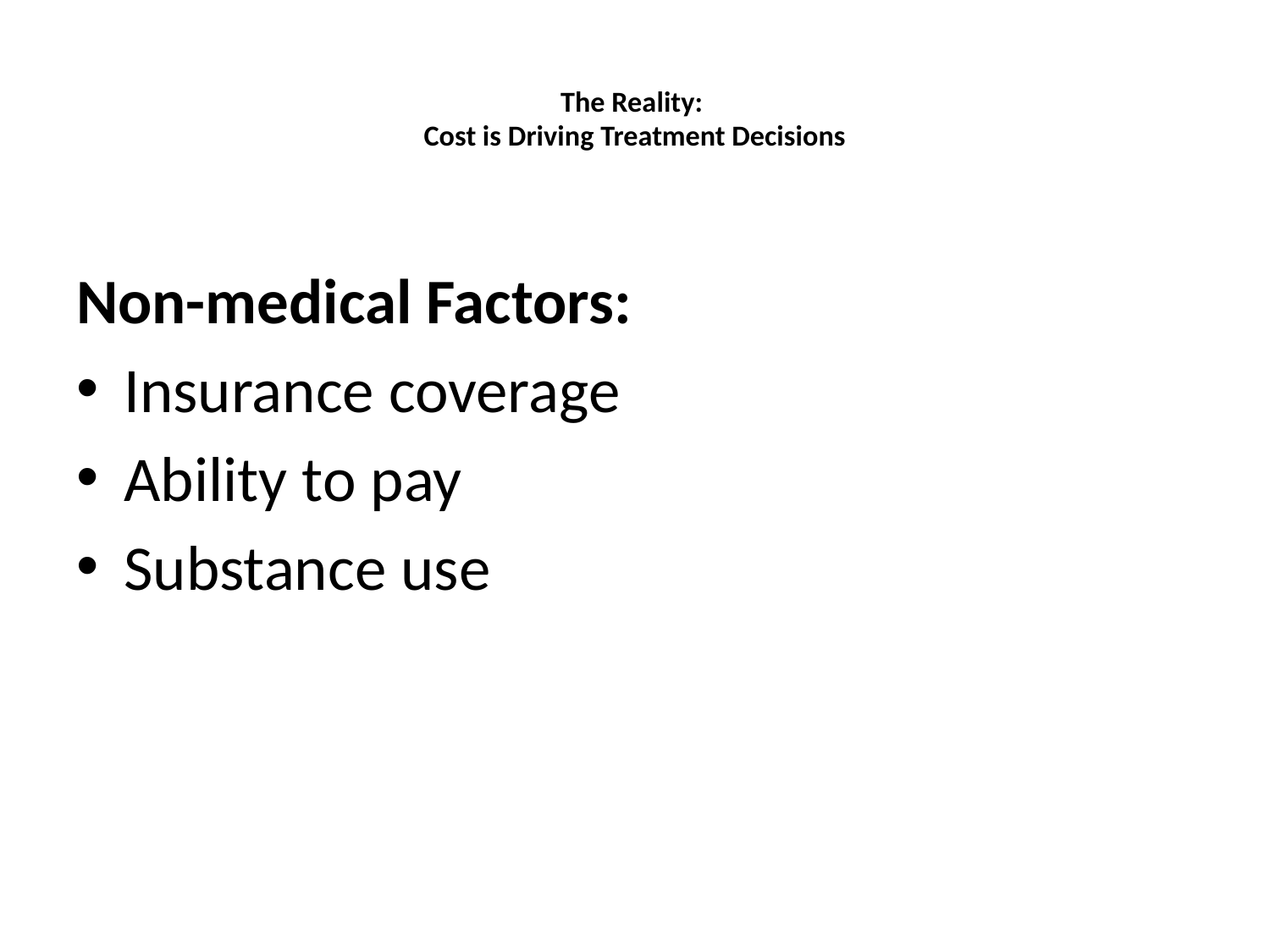

# The Reality: Cost is Driving Treatment Decisions
Non-medical Factors:
Insurance coverage
Ability to pay
Substance use